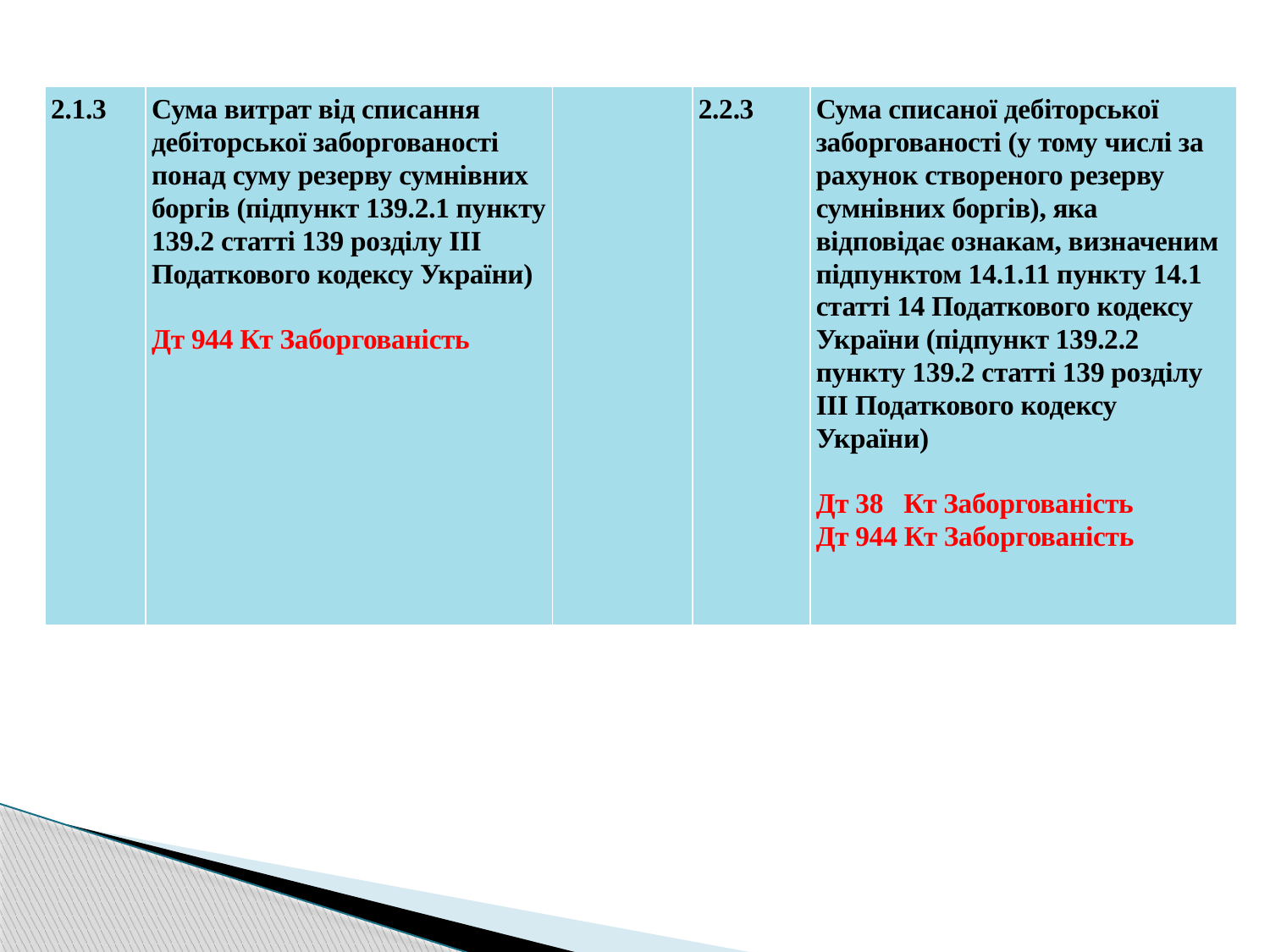

| 2.1.3 | Сума витрат від списання дебіторської заборгованості понад суму резерву сумнівних боргів (підпункт 139.2.1 пункту 139.2 статті 139 розділу III Податкового кодексу України) Дт 944 Кт Заборгованість |  | 2.2.3 | Сума списаної дебіторської заборгованості (у тому числі за рахунок створеного резерву сумнівних боргів), яка відповідає ознакам, визначеним підпунктом 14.1.11 пункту 14.1 статті 14 Податкового кодексу України (підпункт 139.2.2 пункту 139.2 статті 139 розділу III Податкового кодексу України) Дт 38 Кт Заборгованість Дт 944 Кт Заборгованість |
| --- | --- | --- | --- | --- |